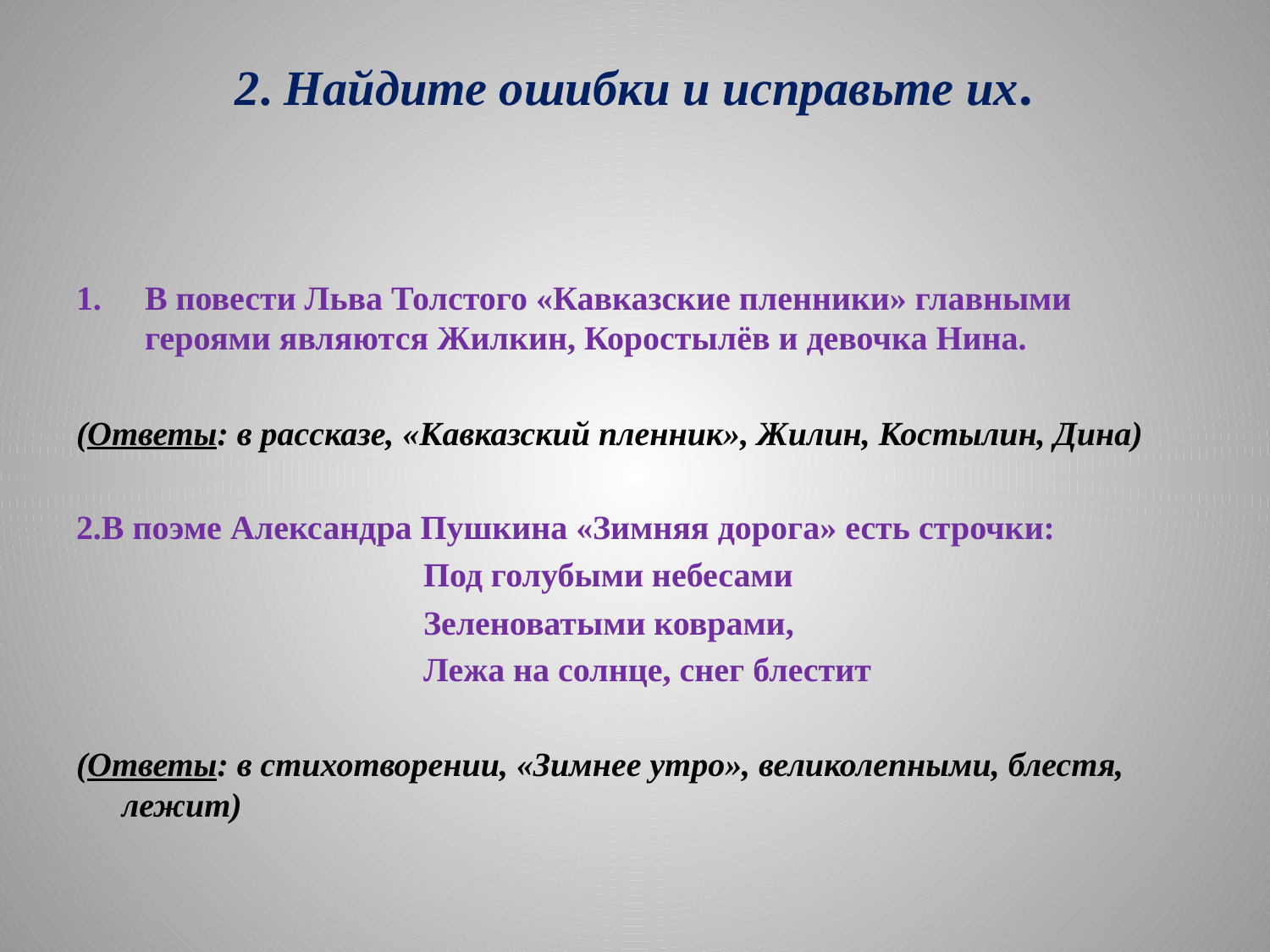

# 2. Найдите ошибки и исправьте их.

В повести Льва Толстого «Кавказские пленники» главными героями являются Жилкин, Коростылёв и девочка Нина.

(Ответы: в рассказе, «Кавказский пленник», Жилин, Костылин, Дина)

2.В поэме Александра Пушкина «Зимняя дорога» есть строчки:
                                         Под голубыми небесами
                                         Зеленоватыми коврами,
                                         Лежа на солнце, снег блестит

(Ответы: в стихотворении, «Зимнее утро», великолепными, блестя, лежит)